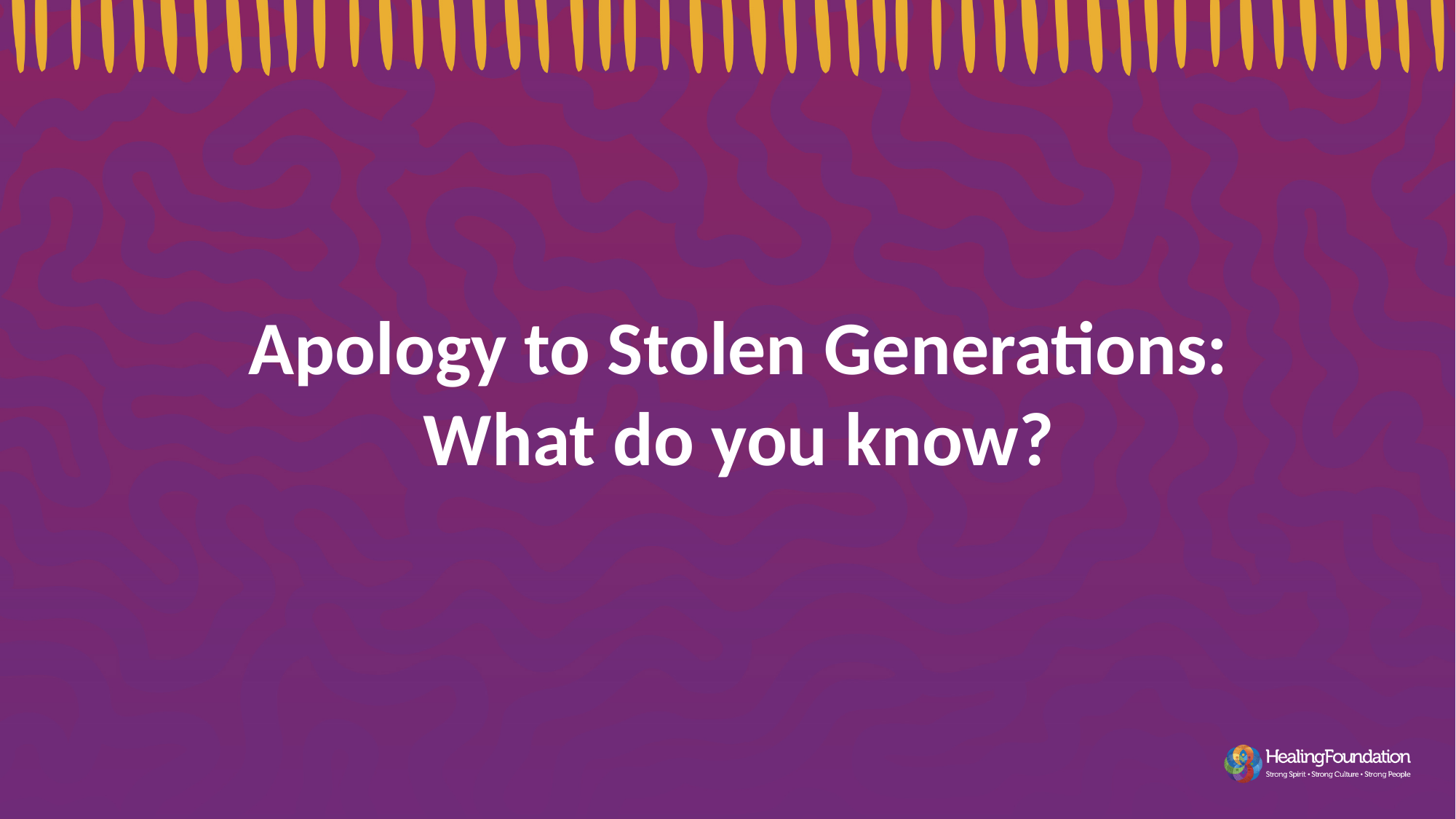

Apology to Stolen Generations:
What do you know?